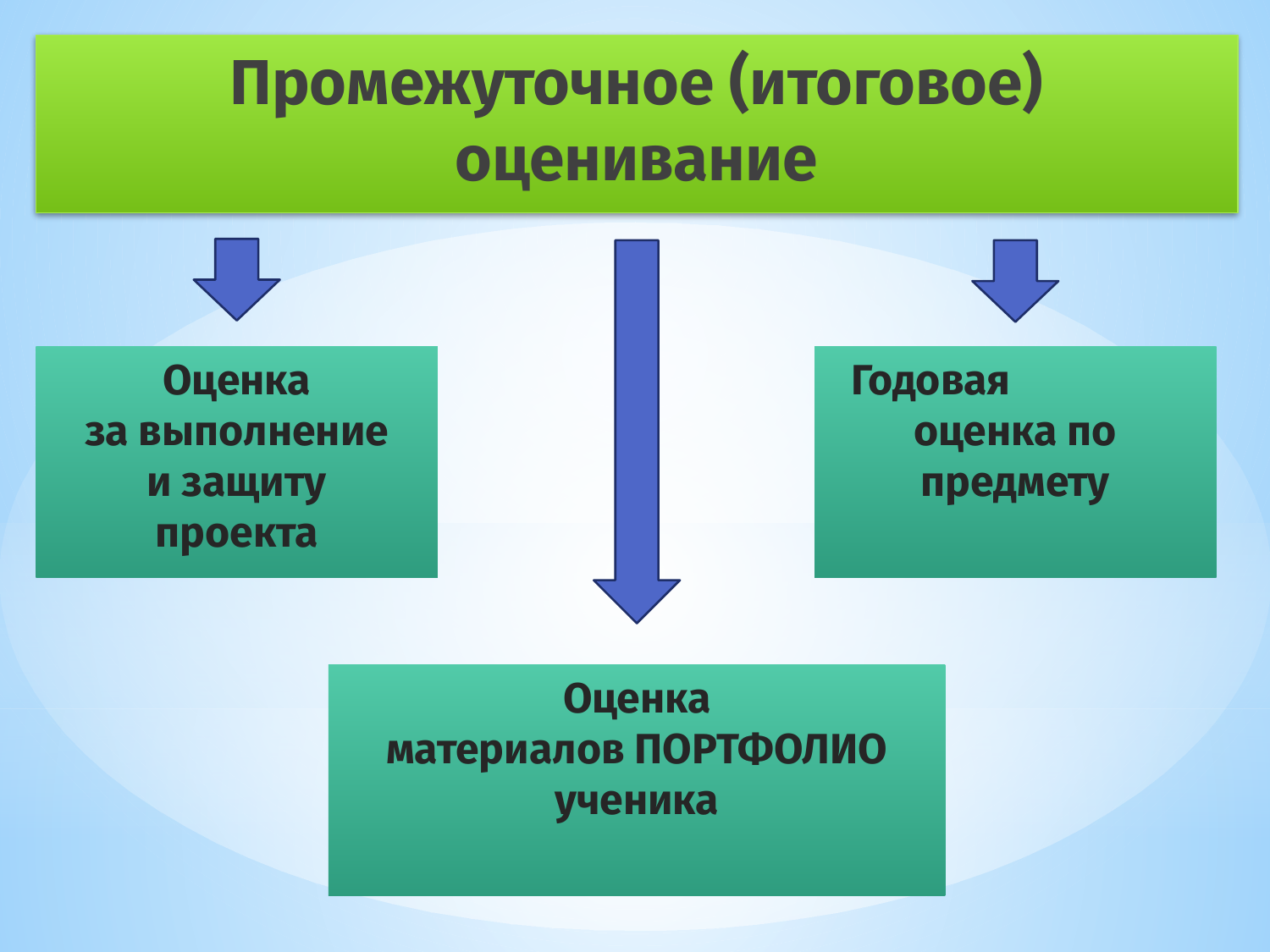

# Промежуточное (итоговое) оценивание

Оценка
за выполнение
и защиту
проекта
Годовая                  оценка по предмету
Оценка
материалов ПОРТФОЛИО ученика